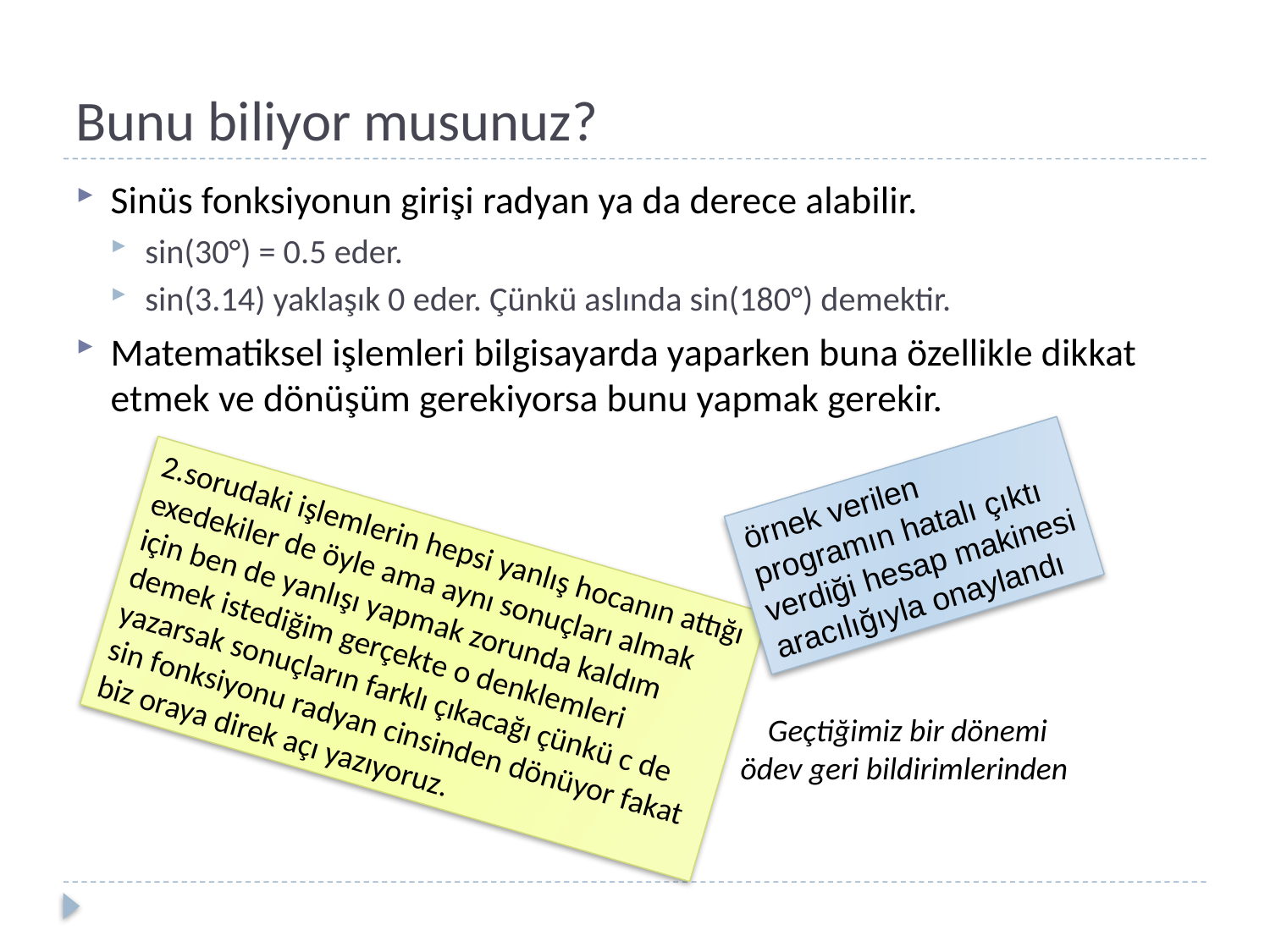

# Bunu biliyor musunuz?
Sinüs fonksiyonun girişi radyan ya da derece alabilir.
sin(30°) = 0.5 eder.
sin(3.14) yaklaşık 0 eder. Çünkü aslında sin(180°) demektir.
Matematiksel işlemleri bilgisayarda yaparken buna özellikle dikkat etmek ve dönüşüm gerekiyorsa bunu yapmak gerekir.
örnek verilen programın hatalı çıktı verdiği hesap makinesi aracılığıyla onaylandı
Geçtiğimiz bir dönemi ödev geri bildirimlerinden
|  |
| --- |
2.sorudaki işlemlerin hepsi yanlış hocanın attığı exedekiler de öyle ama aynı sonuçları almak için ben de yanlışı yapmak zorunda kaldım demek istediğim gerçekte o denklemleri yazarsak sonuçların farklı çıkacağı çünkü c de sin fonksiyonu radyan cinsinden dönüyor fakat biz oraya direk açı yazıyoruz.